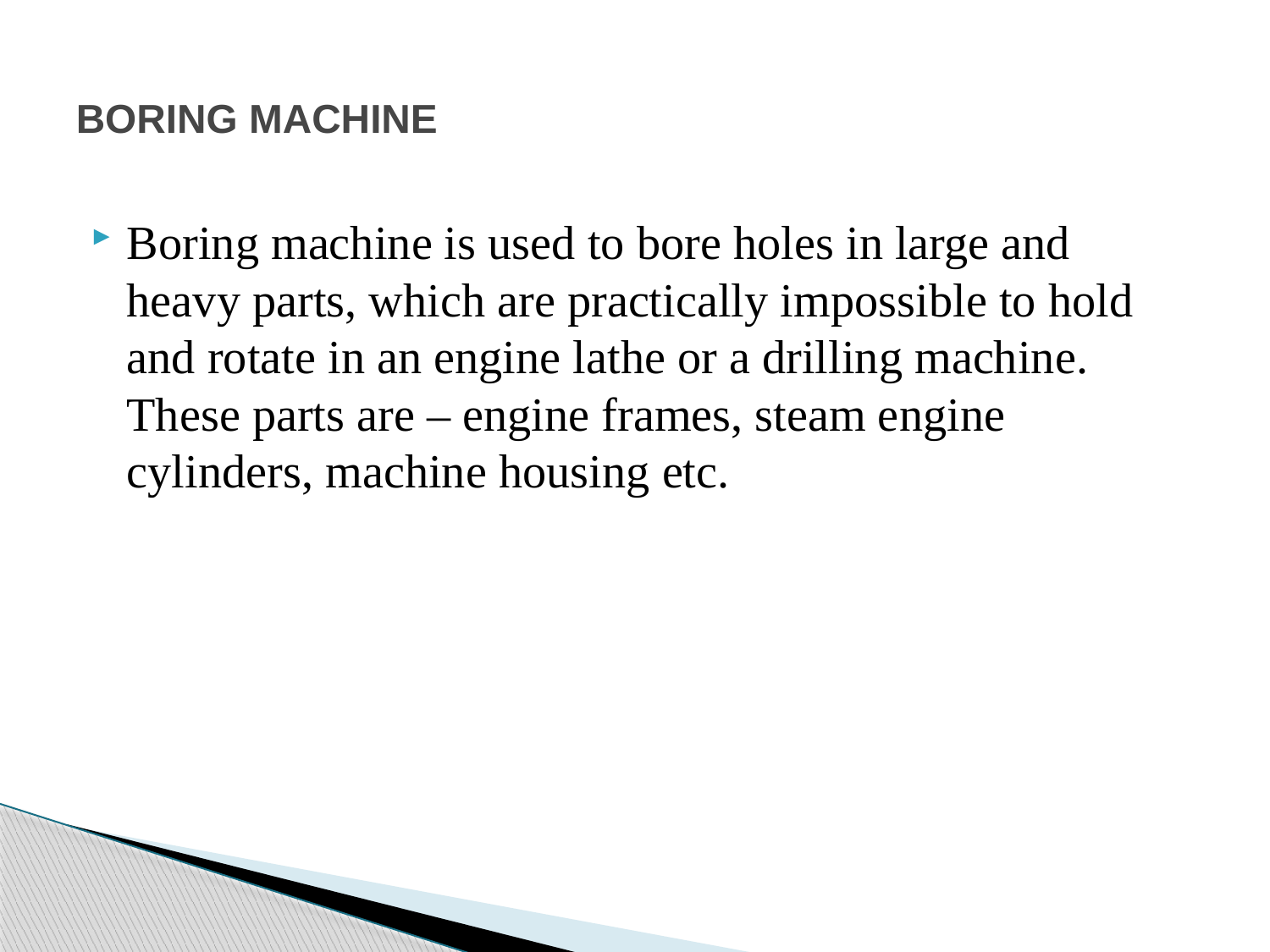

# BORING MACHINE
Boring machine is used to bore holes in large and heavy parts, which are practically impossible to hold and rotate in an engine lathe or a drilling machine. These parts are – engine frames, steam engine cylinders, machine housing etc.